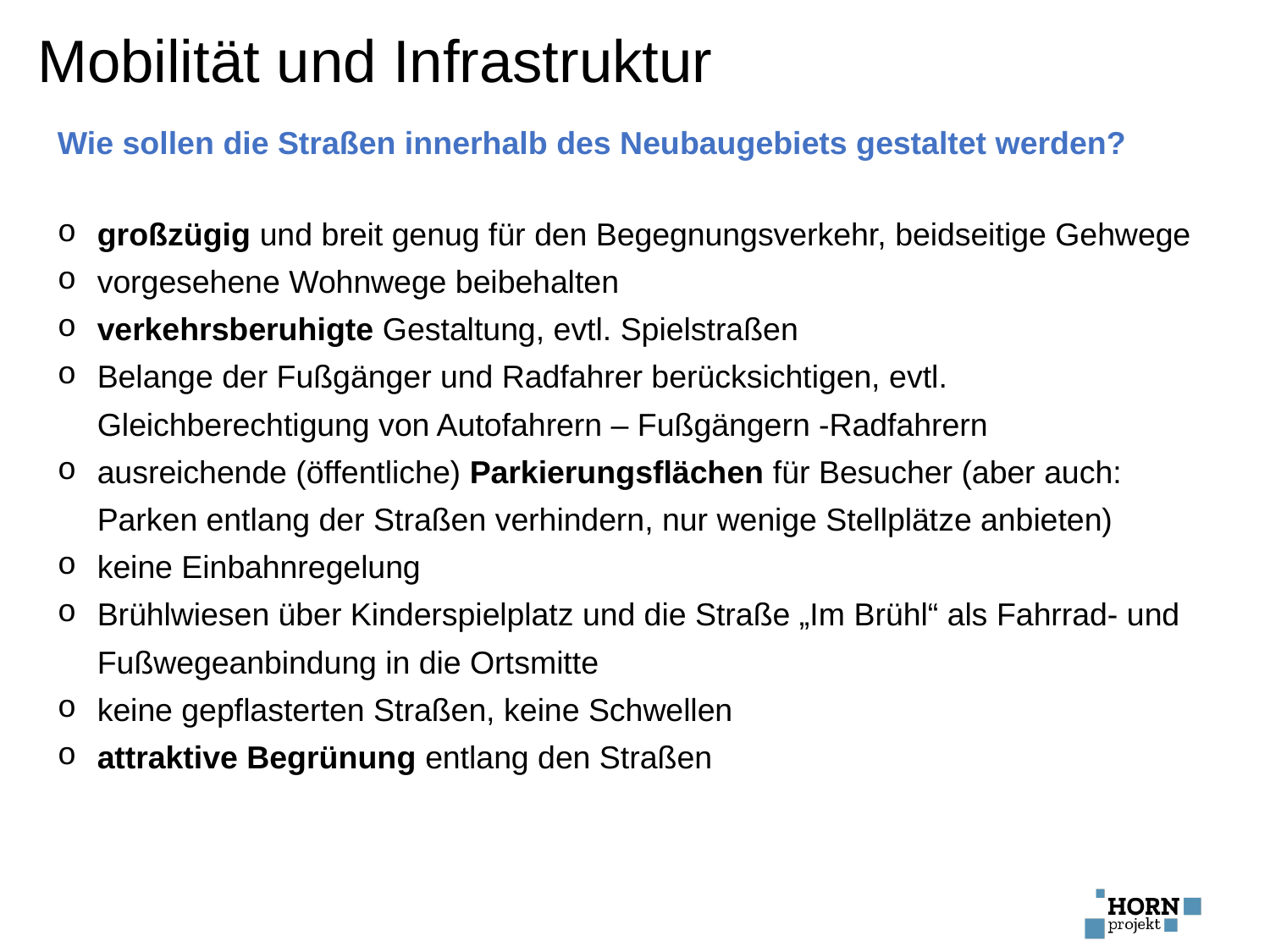

Mobilität und Infrastruktur
Wie sollen die Straßen innerhalb des Neubaugebiets gestaltet werden?

großzügig und breit genug für den Begegnungsverkehr, beidseitige Gehwege
vorgesehene Wohnwege beibehalten
verkehrsberuhigte Gestaltung, evtl. Spielstraßen
Belange der Fußgänger und Radfahrer berücksichtigen, evtl. Gleichberechtigung von Autofahrern – Fußgängern -Radfahrern
ausreichende (öffentliche) Parkierungsflächen für Besucher (aber auch: Parken entlang der Straßen verhindern, nur wenige Stellplätze anbieten)
keine Einbahnregelung
Brühlwiesen über Kinderspielplatz und die Straße „Im Brühl“ als Fahrrad- und Fußwegeanbindung in die Ortsmitte
keine gepflasterten Straßen, keine Schwellen
attraktive Begrünung entlang den Straßen